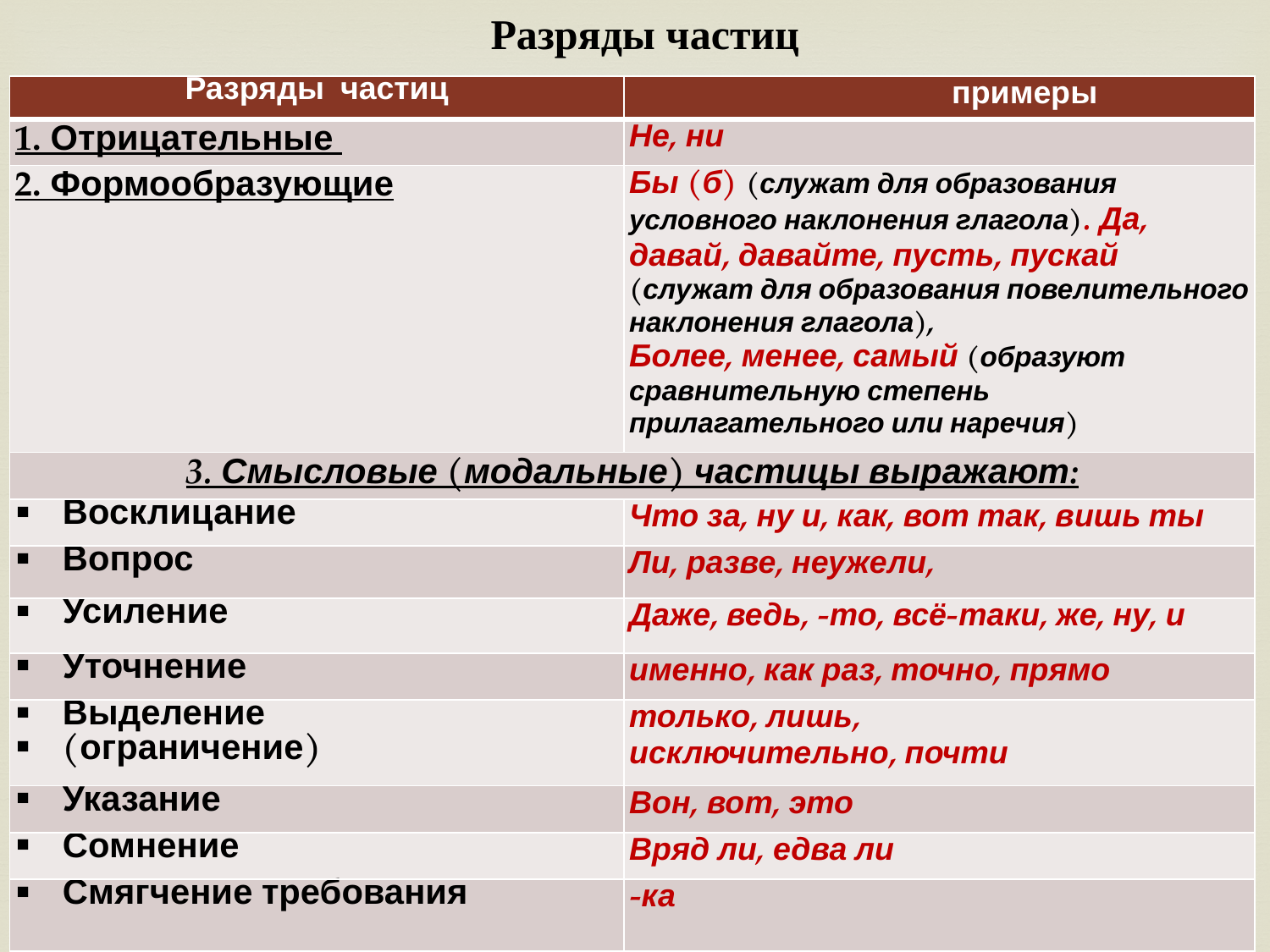

Разряды частиц
| Разряды частиц | примеры |
| --- | --- |
| 1. Отрицательные | Не, ни |
| 2. Формообразующие | Бы (б) (служат для образования условного наклонения глагола). Да, давай, давайте, пусть, пускай (служат для образования повелительного наклонения глагола), Более, менее, самый (образуют сравнительную степень прилагательного или наречия) |
| 3. Смысловые (модальные) частицы выражают: |  |
| Восклицание | Что за, ну и, как, вот так, вишь ты |
| Вопрос | Ли, разве, неужели, |
| Усиление | Даже, ведь, -то, всё-таки, же, ну, и |
| Уточнение | именно, как раз, точно, прямо |
| Выделение (ограничение) | только, лишь, исключительно, почти |
| Указание | Вон, вот, это |
| Сомнение | Вряд ли, едва ли |
| Смягчение требования | -ка |